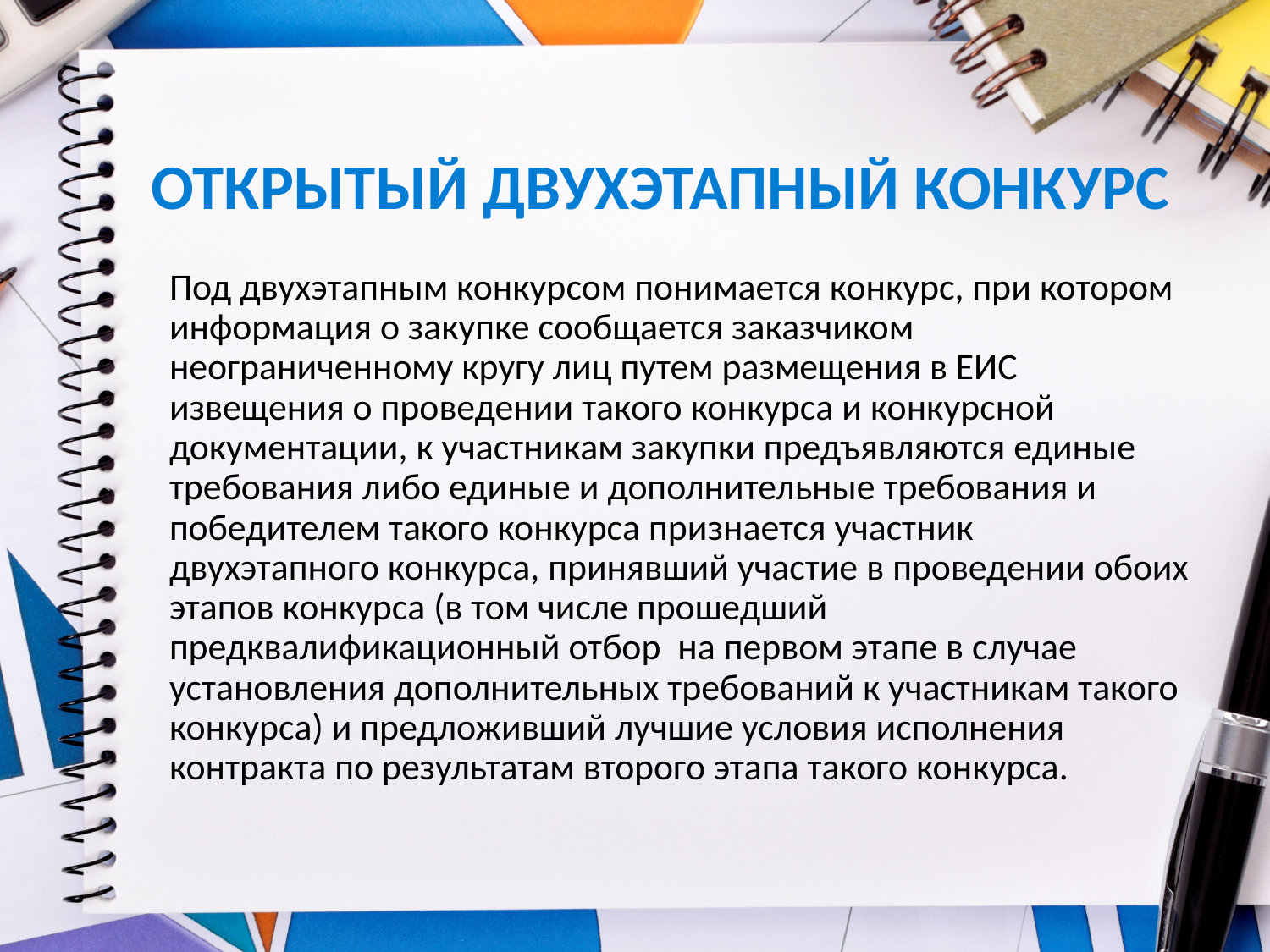

# ОТКРЫТЫЙ ДВУХЭТАПНЫЙ КОНКУРС
Под двухэтапным конкурсом понимается конкурс, при котором информация о закупке сообщается заказчиком неограниченному кругу лиц путем размещения в ЕИС извещения о проведении такого конкурса и конкурсной документации, к участникам закупки предъявляются единые требования либо единые и дополнительные требования и победителем такого конкурса признается участник двухэтапного конкурса, принявший участие в проведении обоих этапов конкурса (в том числе прошедший предквалификационный отбор  на первом этапе в случае установления дополнительных требований к участникам такого конкурса) и предложивший лучшие условия исполнения контракта по результатам второго этапа такого конкурса.